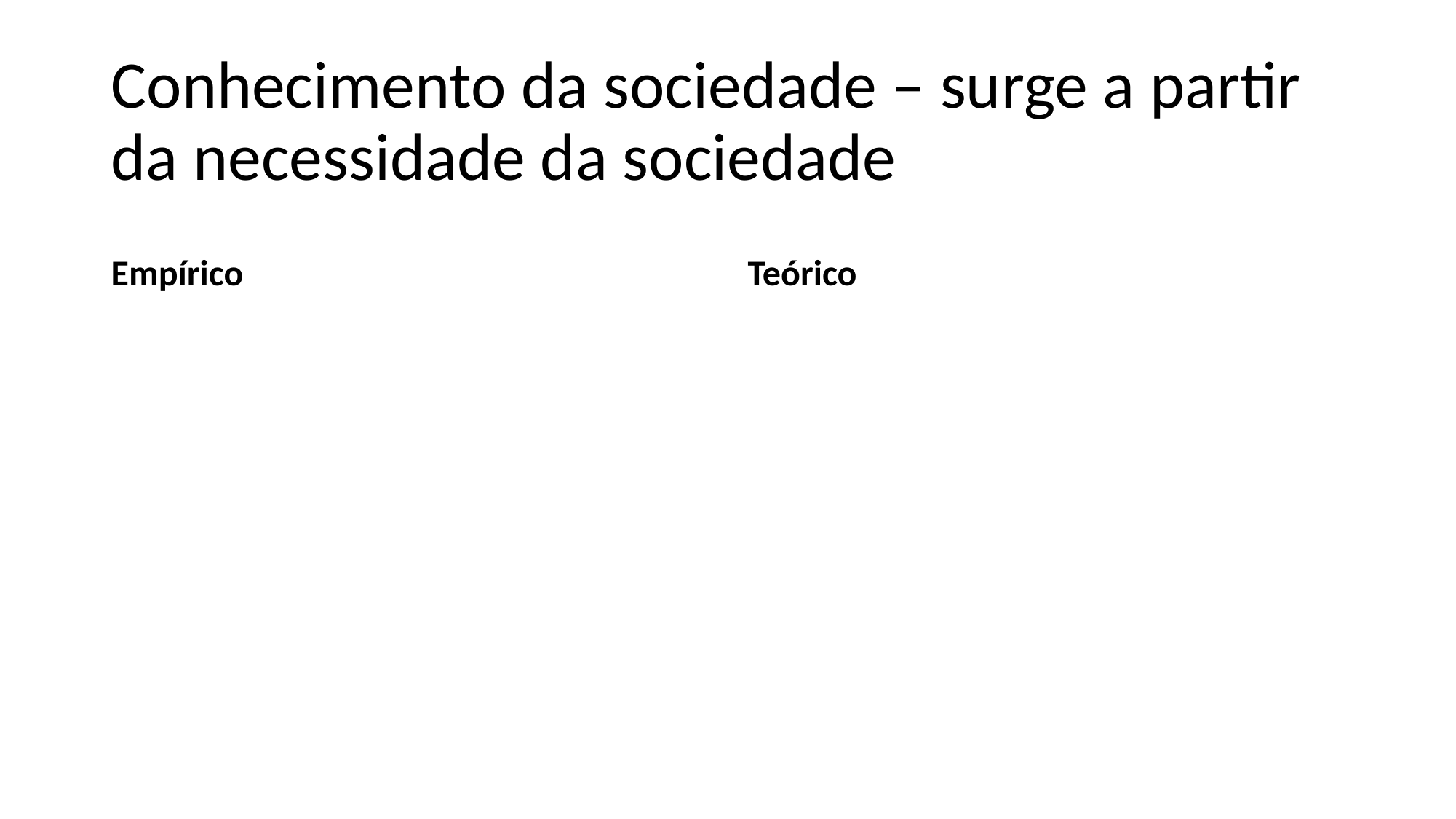

# Conhecimento da sociedade – surge a partir da necessidade da sociedade
Empírico
Teórico